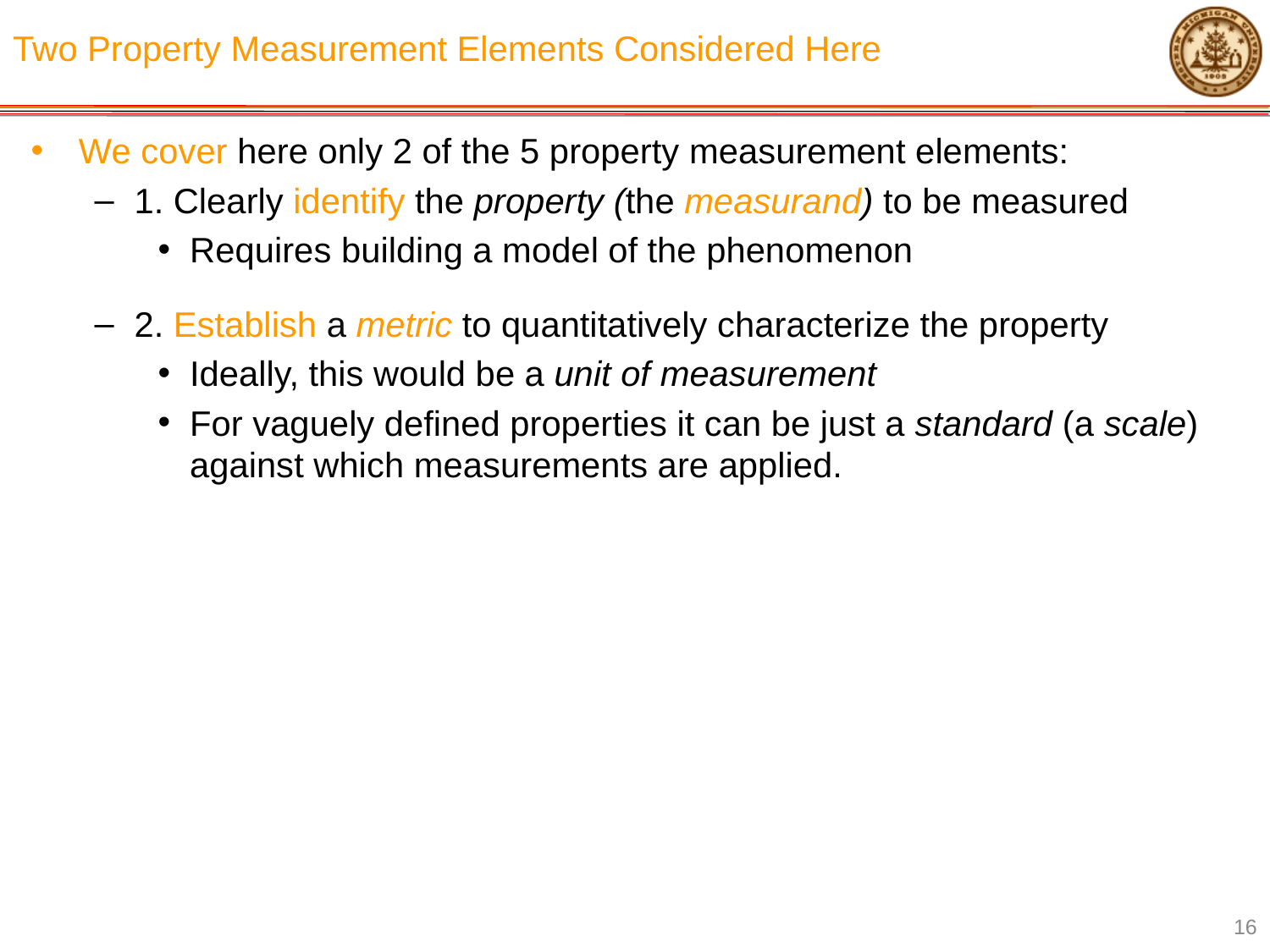

# Two Property Measurement Elements Considered Here
We cover here only 2 of the 5 property measurement elements:
1. Clearly identify the property (the measurand) to be measured
Requires building a model of the phenomenon
2. Establish a metric to quantitatively characterize the property
Ideally, this would be a unit of measurement
For vaguely defined properties it can be just a standard (a scale) against which measurements are applied.

16